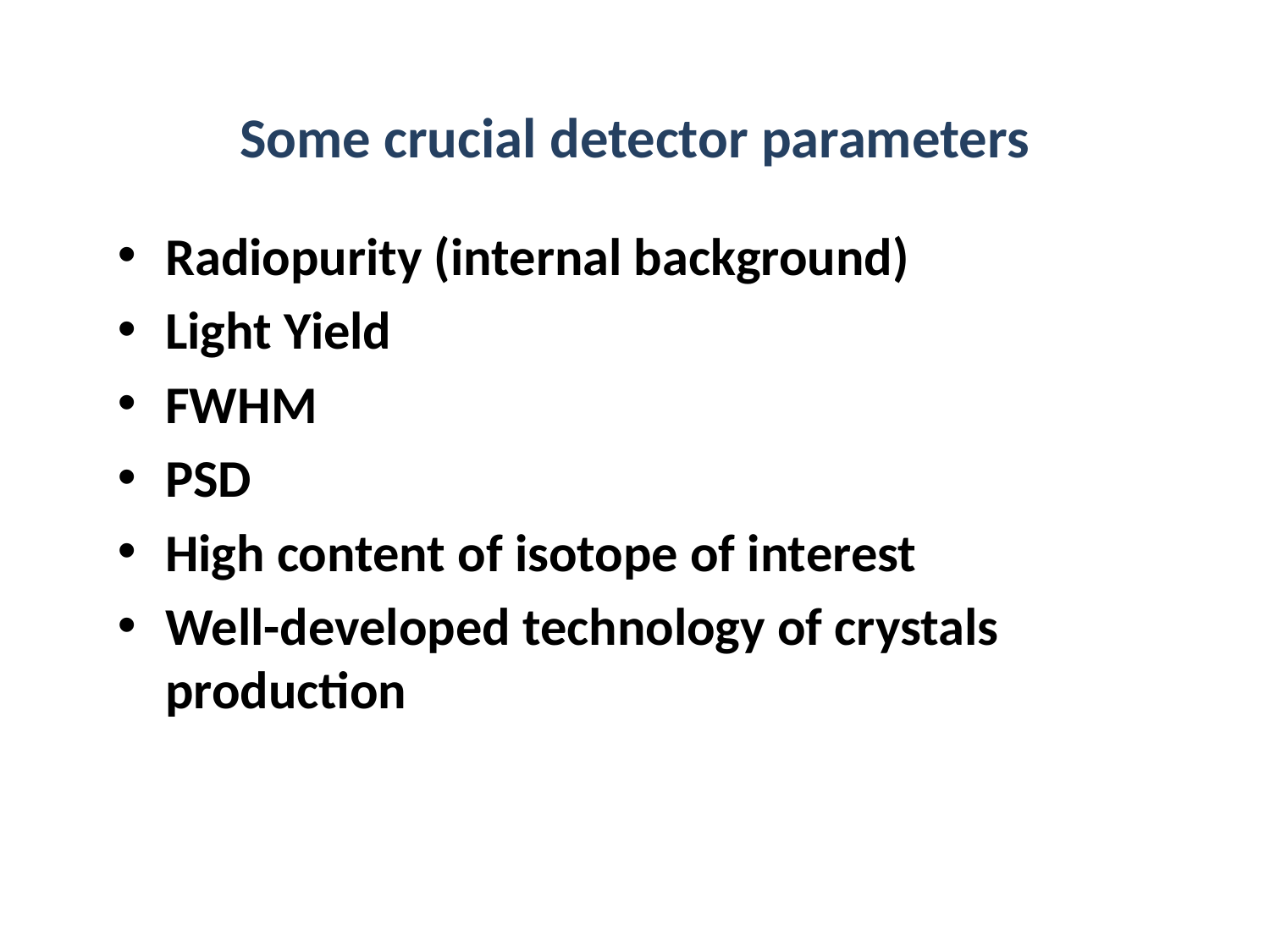

# Some crucial detector parameters
Radiopurity (internal background)
Light Yield
FWHM
PSD
High content of isotope of interest
Well-developed technology of crystals production